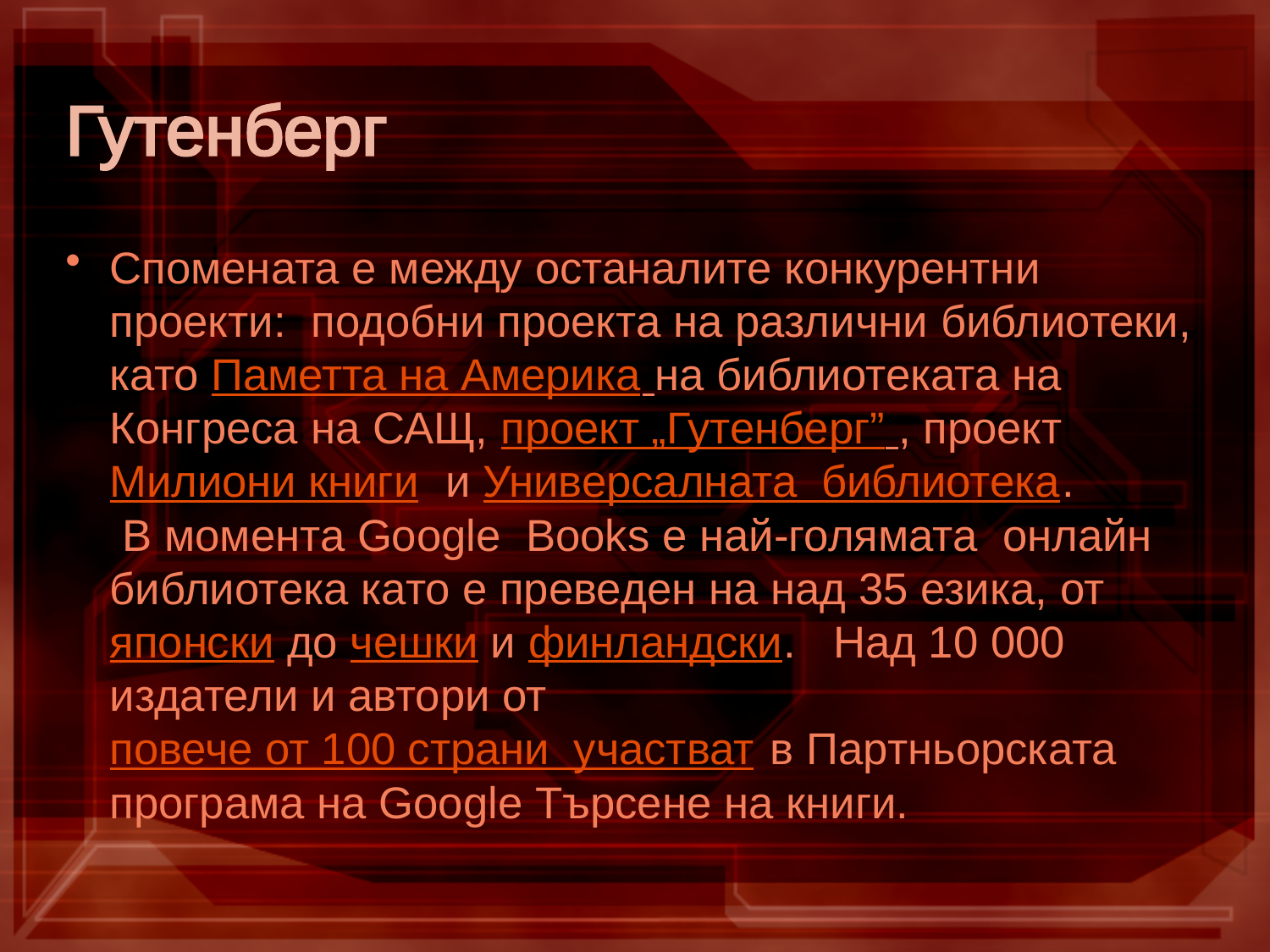

# Гутенберг
Спомената е между останалите конкурентни проекти:  подобни проекта на различни библиотеки, като Паметта на Америка на библиотеката на  Конгреса на САЩ, проект „Гутенберг” , проект Милиони книги  и Универсалната  библиотека.
 В момента Google  Books е най-голямата  онлайн библиотека като е преведен на над 35 езика, от японски до чешки и финландски.   Над 10 000 издатели и автори от повече от 100 страни  участват в Партньорската програма на Google Търсене на книги.